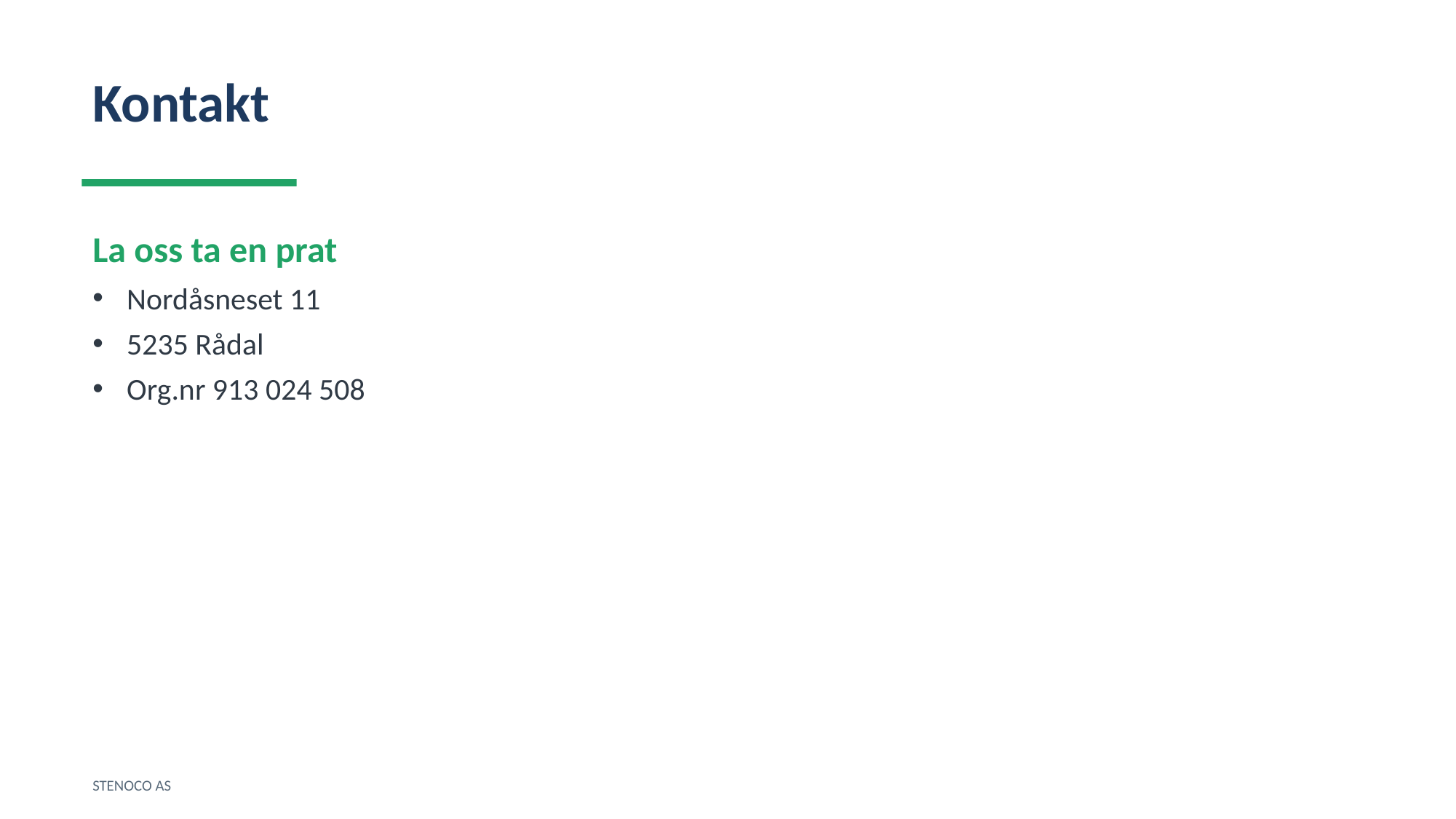

Kontakt

La oss ta en prat
Nordåsneset 11
5235 Rådal
Org.nr 913 024 508
STENOCO AS